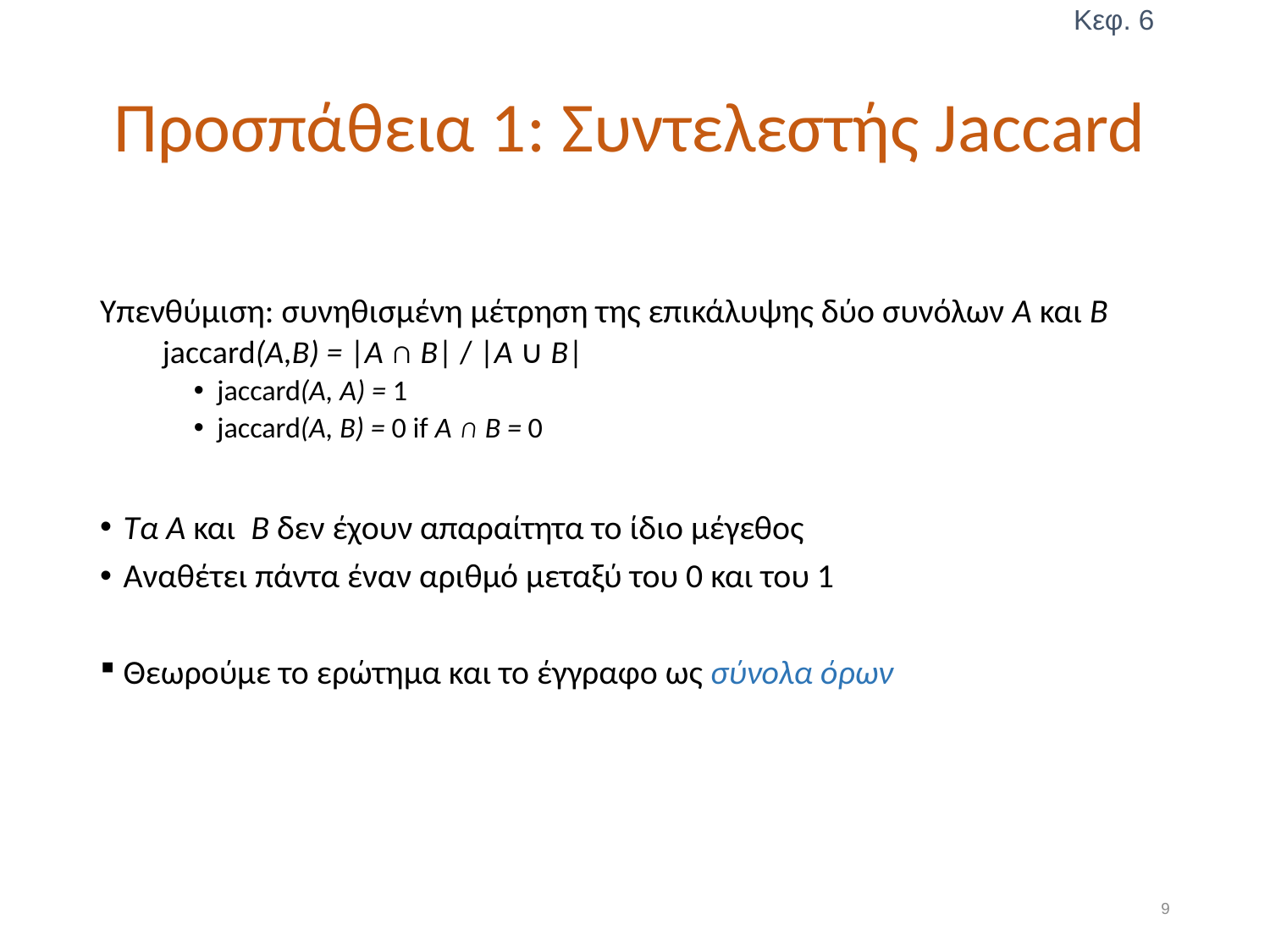

Κεφ. 6
# Προσπάθεια 1: Συντελεστής Jaccard
Υπενθύμιση: συνηθισμένη μέτρηση της επικάλυψης δύο συνόλων A και B
jaccard(A,B) = |A ∩ B| / |A ∪ B|
jaccard(A, A) = 1
jaccard(A, B) = 0 if A ∩ B = 0

Τα A και  B δεν έχουν απαραίτητα το ίδιο μέγεθος
Αναθέτει πάντα έναν αριθμό μεταξύ του 0 και του 1

Θεωρούμε το ερώτημα και το έγγραφο ως σύνολα όρων
9